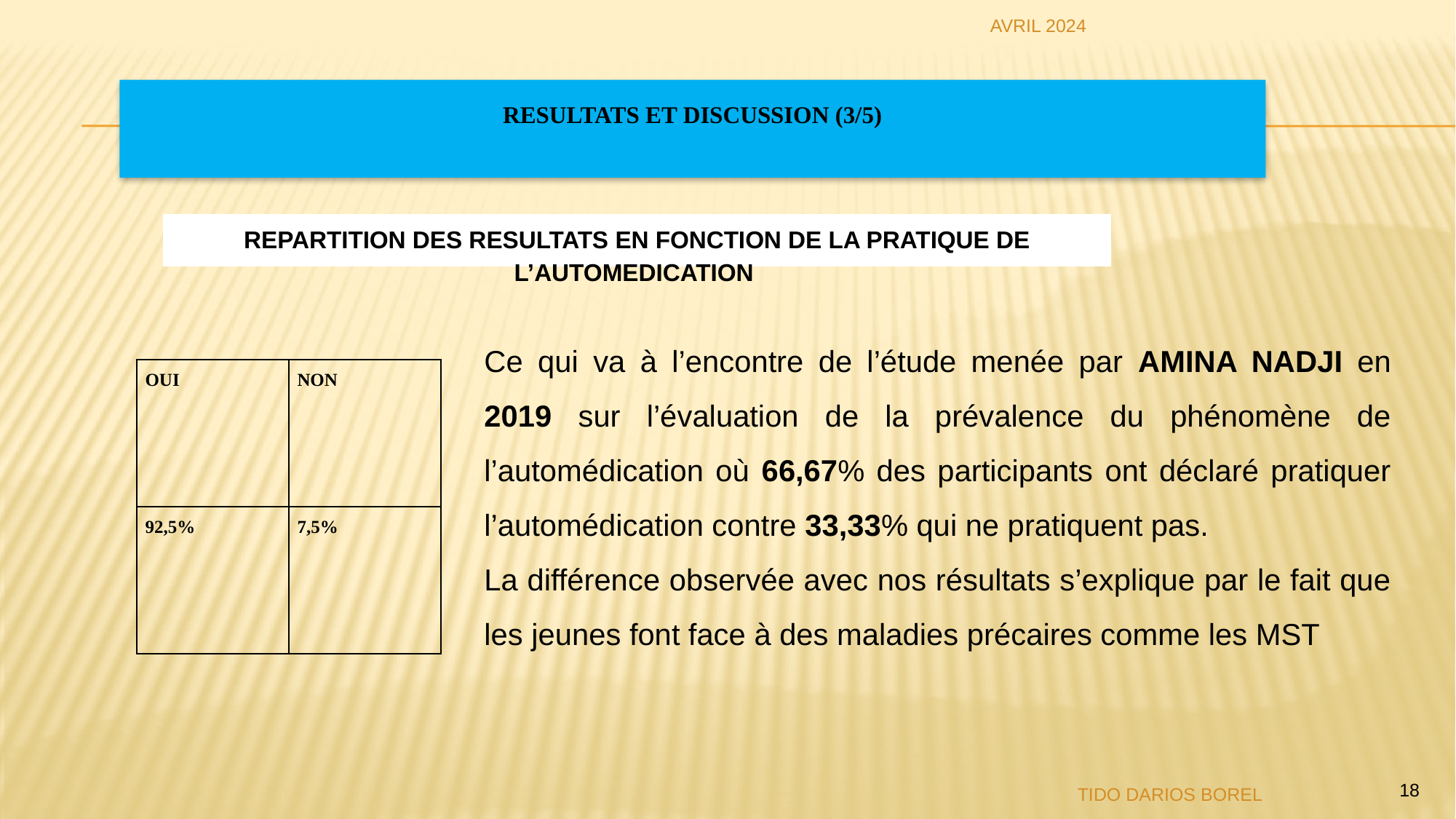

AVRIL 2024
# RESULTATS ET DISCUSSION (3/5)

REPARTITION DES RESULTATS EN FONCTION DE LA PRATIQUE DE L’AUTOMEDICATION
Ce qui va à l’encontre de l’étude menée par AMINA NADJI en 2019 sur l’évaluation de la prévalence du phénomène de l’automédication où 66,67% des participants ont déclaré pratiquer l’automédication contre 33,33% qui ne pratiquent pas.
La différence observée avec nos résultats s’explique par le fait que les jeunes font face à des maladies précaires comme les MST
| OUI | NON |
| --- | --- |
| 92,5% | 7,5% |
18
TIDO DARIOS BOREL